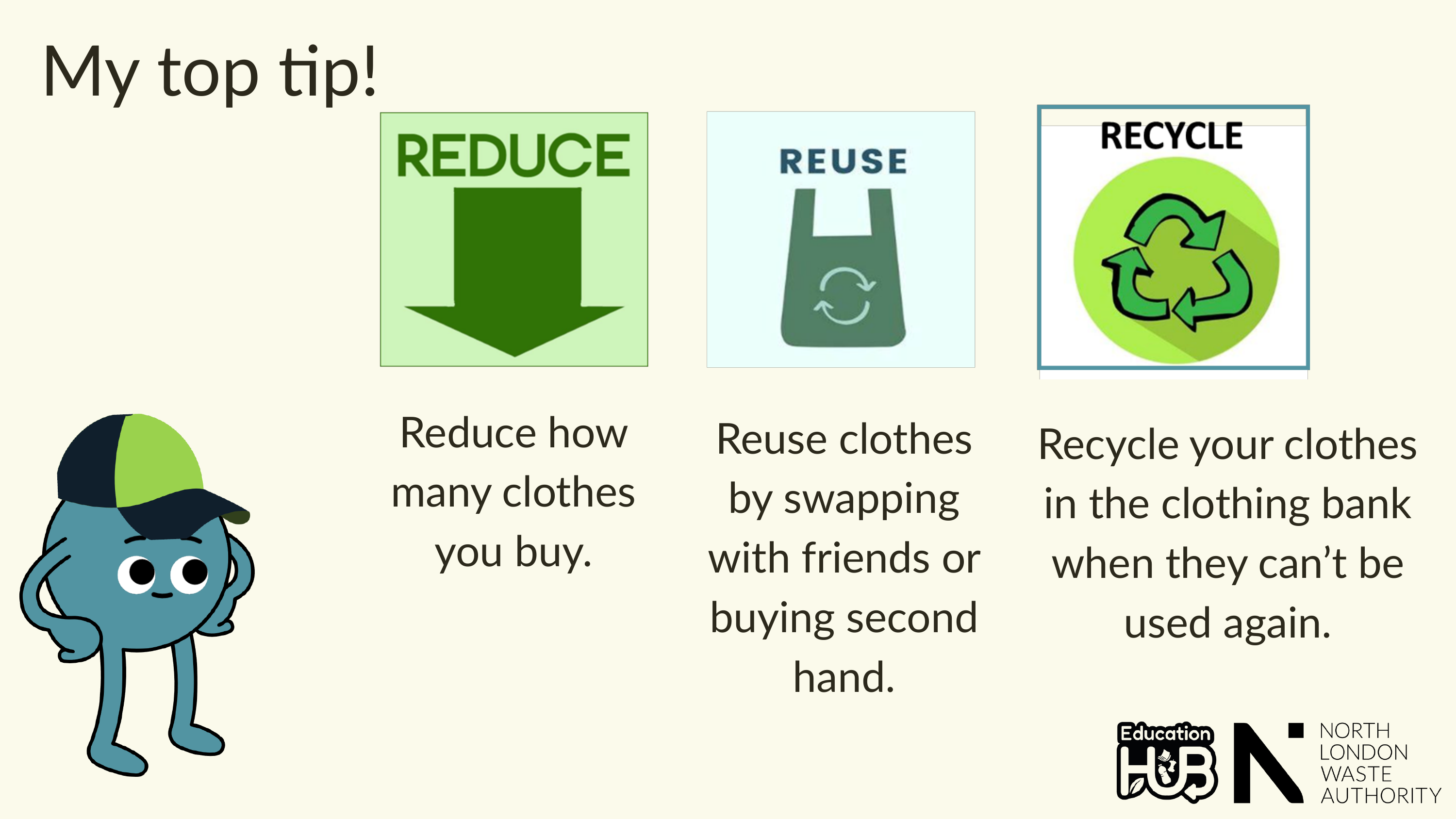

My top tip!

Reduce how many clothes you buy.
Reuse clothes by swapping with friends or buying second hand.
Recycle your clothes in the clothing bank when they can’t be used again.